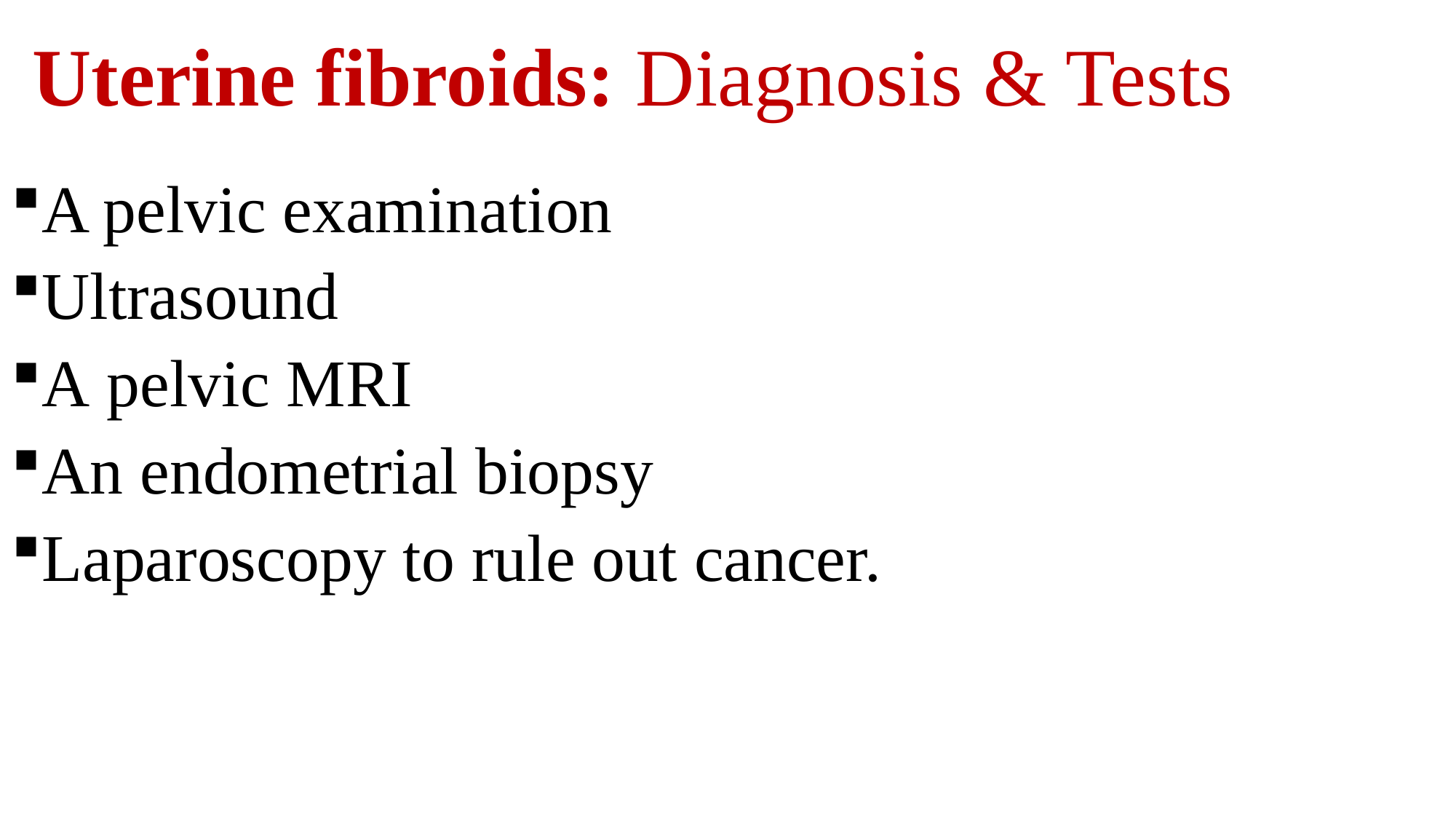

# Uterine fibroids: Diagnosis & Tests
A pelvic examination
Ultrasound
A pelvic MRI
An endometrial biopsy
Laparoscopy to rule out cancer.